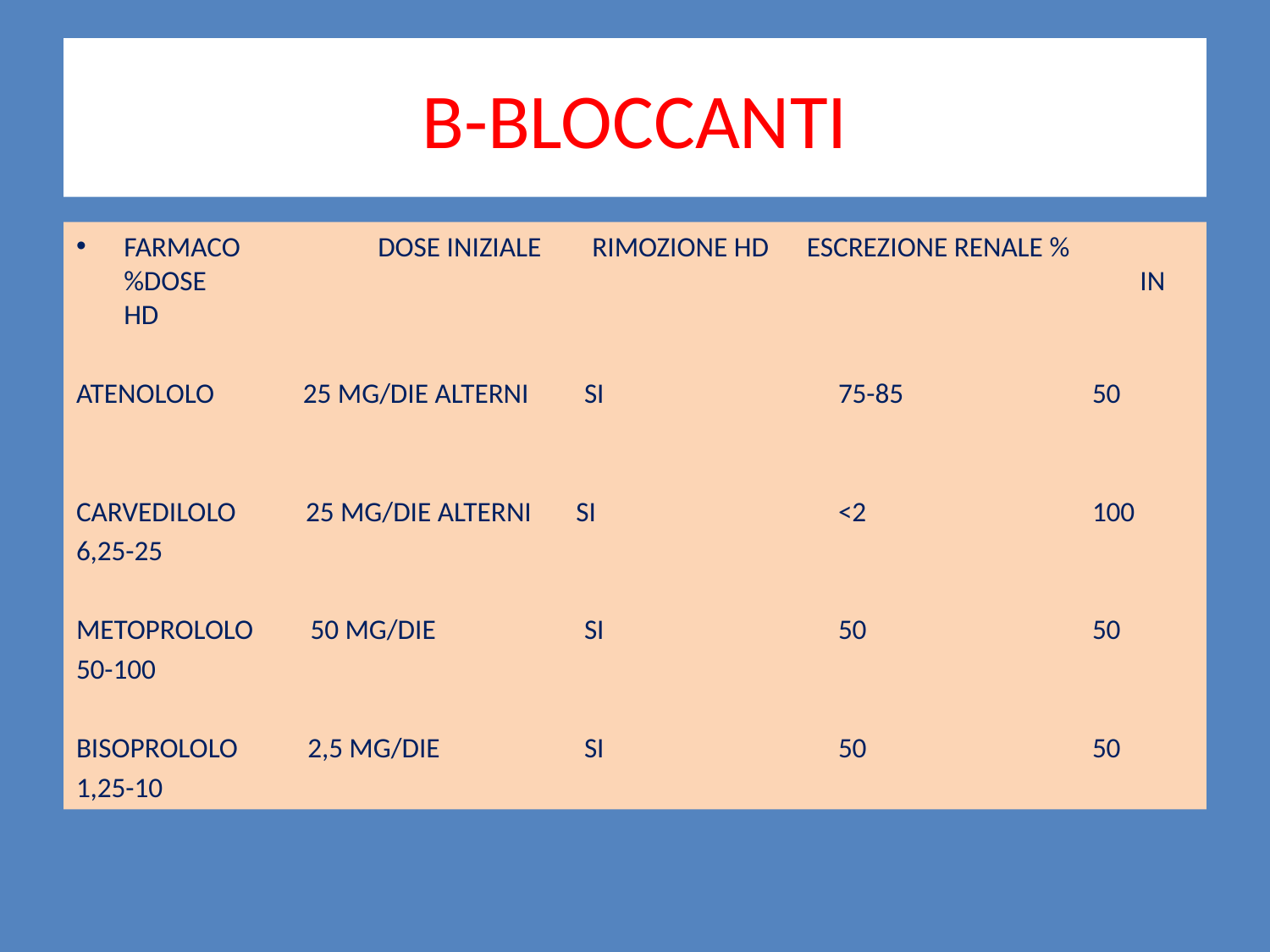

# B-BLOCCANTI
FARMACO          	DOSE INIZIALE        RIMOZIONE HD      ESCREZIONE RENALE %         %DOSE 								IN HD

ATENOLOLO              25 MG/DIE ALTERNI	SI		75-85		50

CARVEDILOLO           25 MG/DIE ALTERNI       SI		<2		100
6,25-25

METOPROLOLO         50 MG/DIE		SI		50		50
50-100

BISOPROLOLO           2,5 MG/DIE		SI		50		50
1,25-10